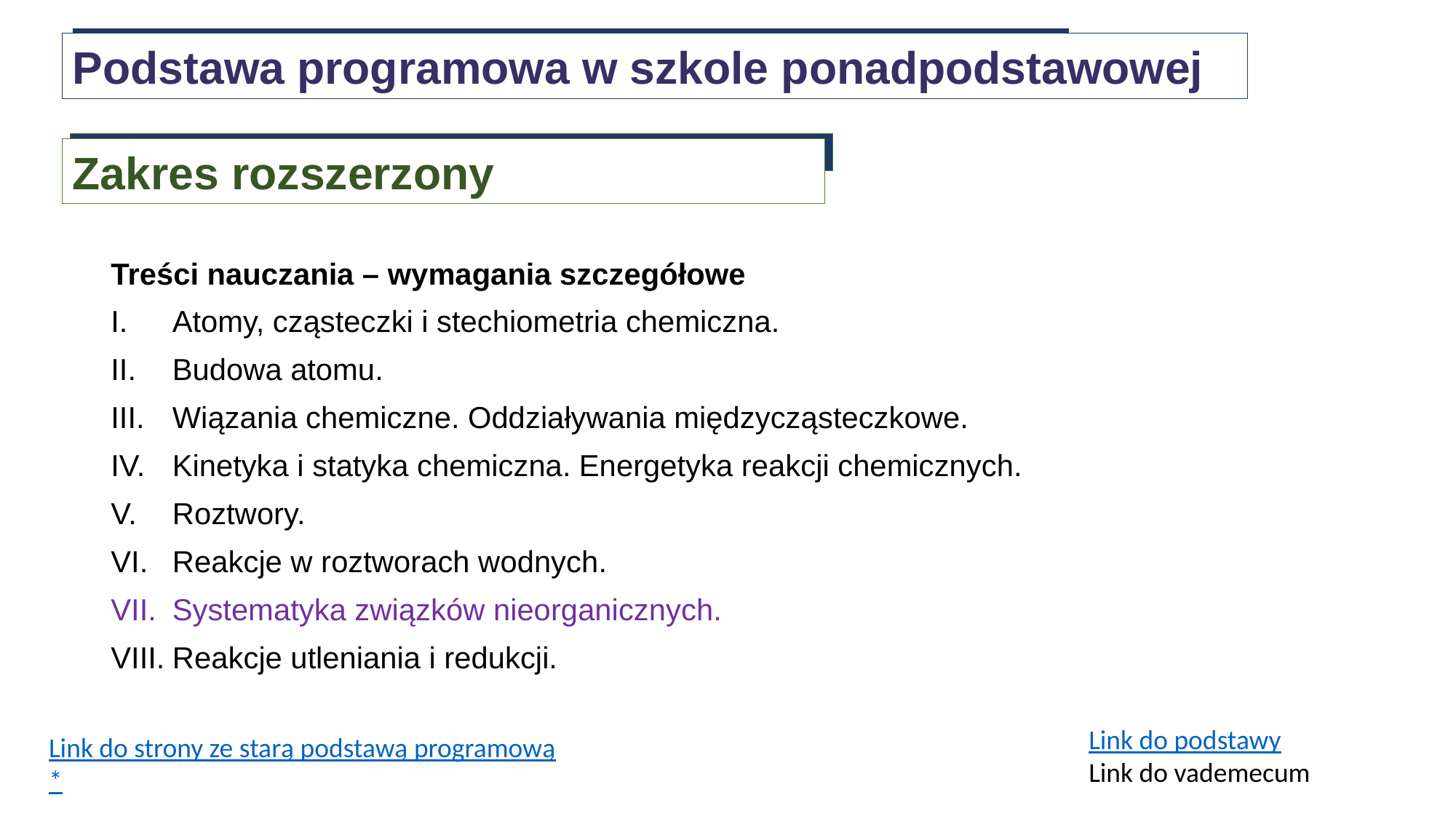

Podstawa programowa w szkole ponadpodstawowej

Zakres rozszerzony
Treści nauczania – wymagania szczegółowe
Atomy, cząsteczki i stechiometria chemiczna.
Budowa atomu.
Wiązania chemiczne. Oddziaływania międzycząsteczkowe.
Kinetyka i statyka chemiczna. Energetyka reakcji chemicznych.
Roztwory.
Reakcje w roztworach wodnych.
Systematyka związków nieorganicznych.
Reakcje utleniania i redukcji.

Link do podstawy
Link do vademecum
Link do strony ze starą podstawą programową
*